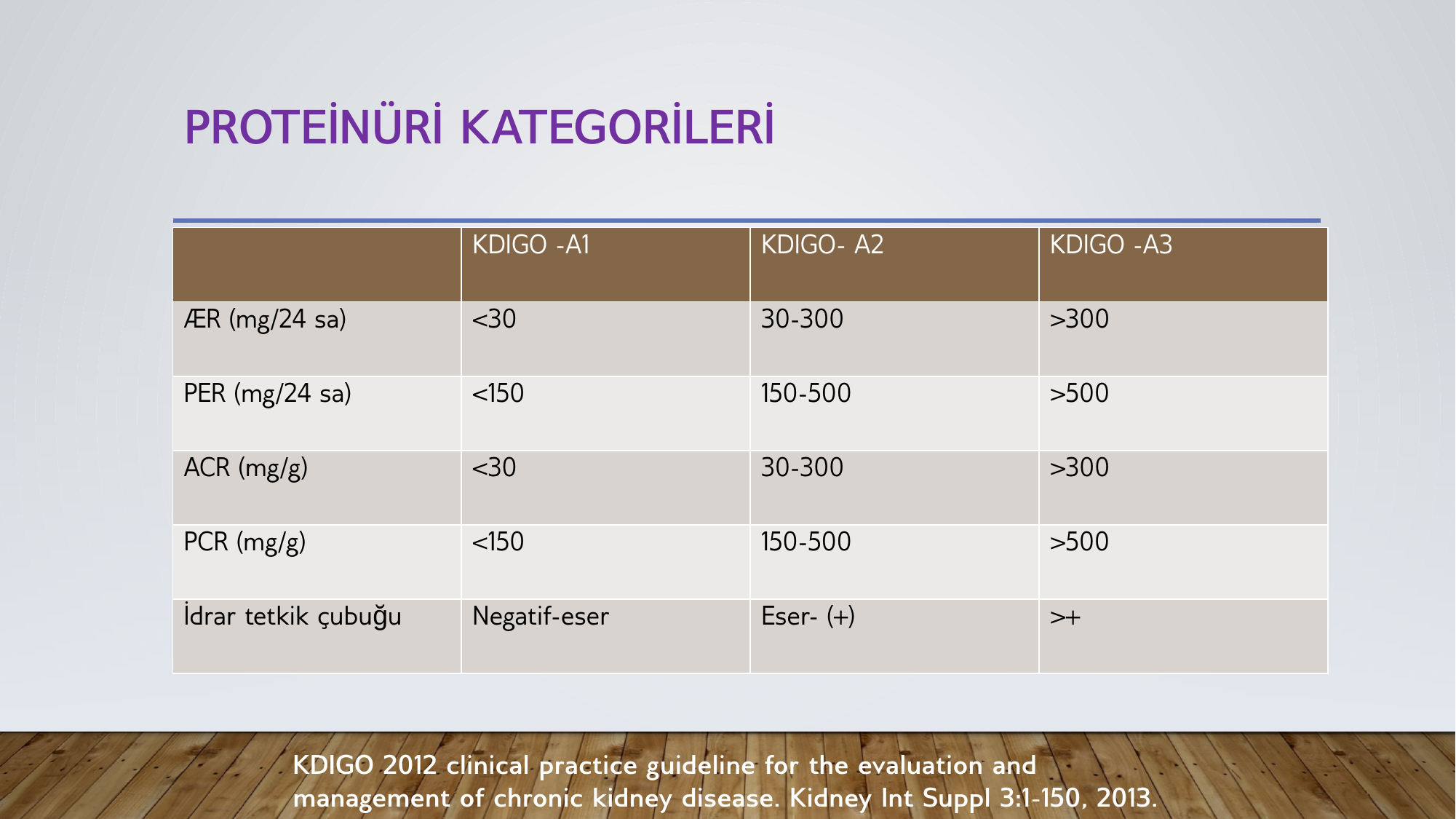

# PROTEİNÜRİ KATEGORİLERİ
|  | KDIGO -A1 | KDIGO- A2 | KDIGO -A3 |
| --- | --- | --- | --- |
| AER (mg/24 sa) | <30 | 30-300 | >300 |
| PER (mg/24 sa) | <150 | 150-500 | >500 |
| ACR (mg/g) | <30 | 30-300 | >300 |
| PCR (mg/g) | <150 | 150-500 | >500 |
| İdrar tetkik çubuğu | Negatif-eser | Eser- (+) | >+ |
KDIGO 2012 clinical practice guideline for the evaluation and management of chronic kidney disease. Kidney Int Suppl 3:1-150, 2013.